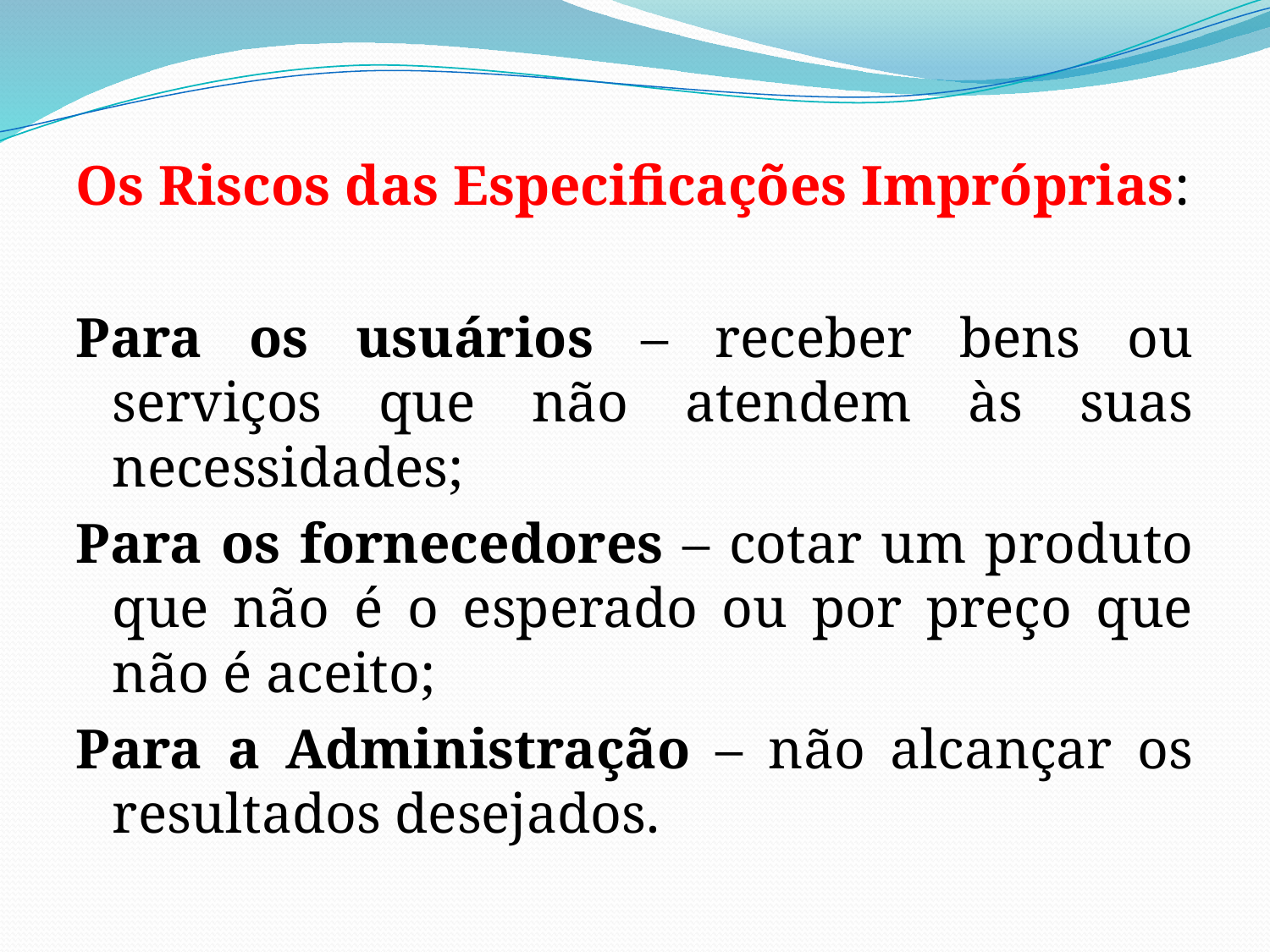

#

Os Riscos das Especificações Impróprias:

Para os usuários – receber bens ou serviços que não atendem às suas necessidades;
Para os fornecedores – cotar um produto que não é o esperado ou por preço que não é aceito;
Para a Administração – não alcançar os resultados desejados.